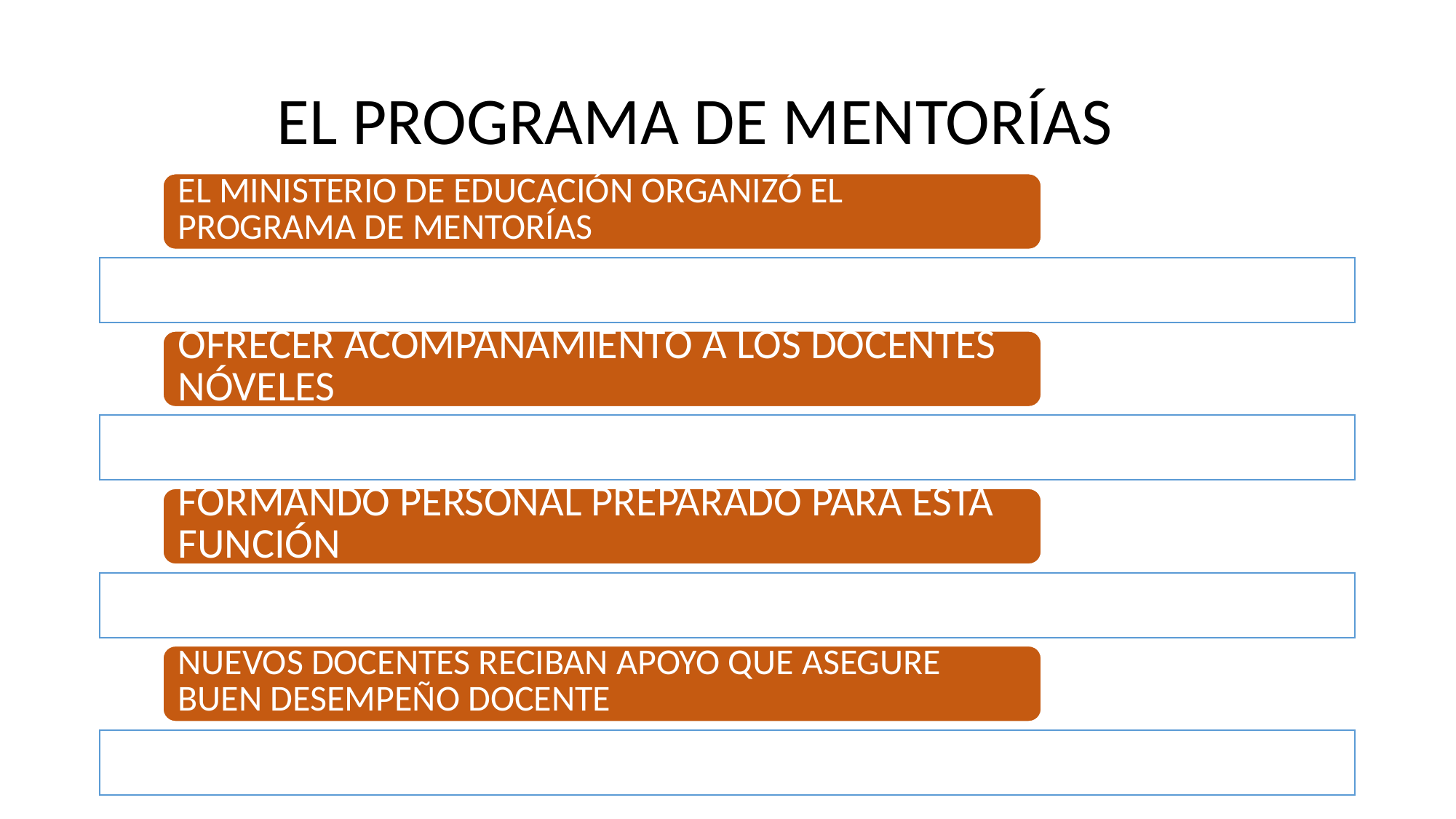

# EL PROGRAMA DE MENTORÍAS
EL MINISTERIO DE EDUCACIÓN ORGANIZÓ EL PROGRAMA DE MENTORÍAS
OFRECER ACOMPAÑAMIENTO A LOS DOCENTES NÓVELES
FORMANDO PERSONAL PREPARADO PARA ESTA FUNCIÓN
NUEVOS DOCENTES RECIBAN APOYO QUE ASEGURE BUEN DESEMPEÑO DOCENTE